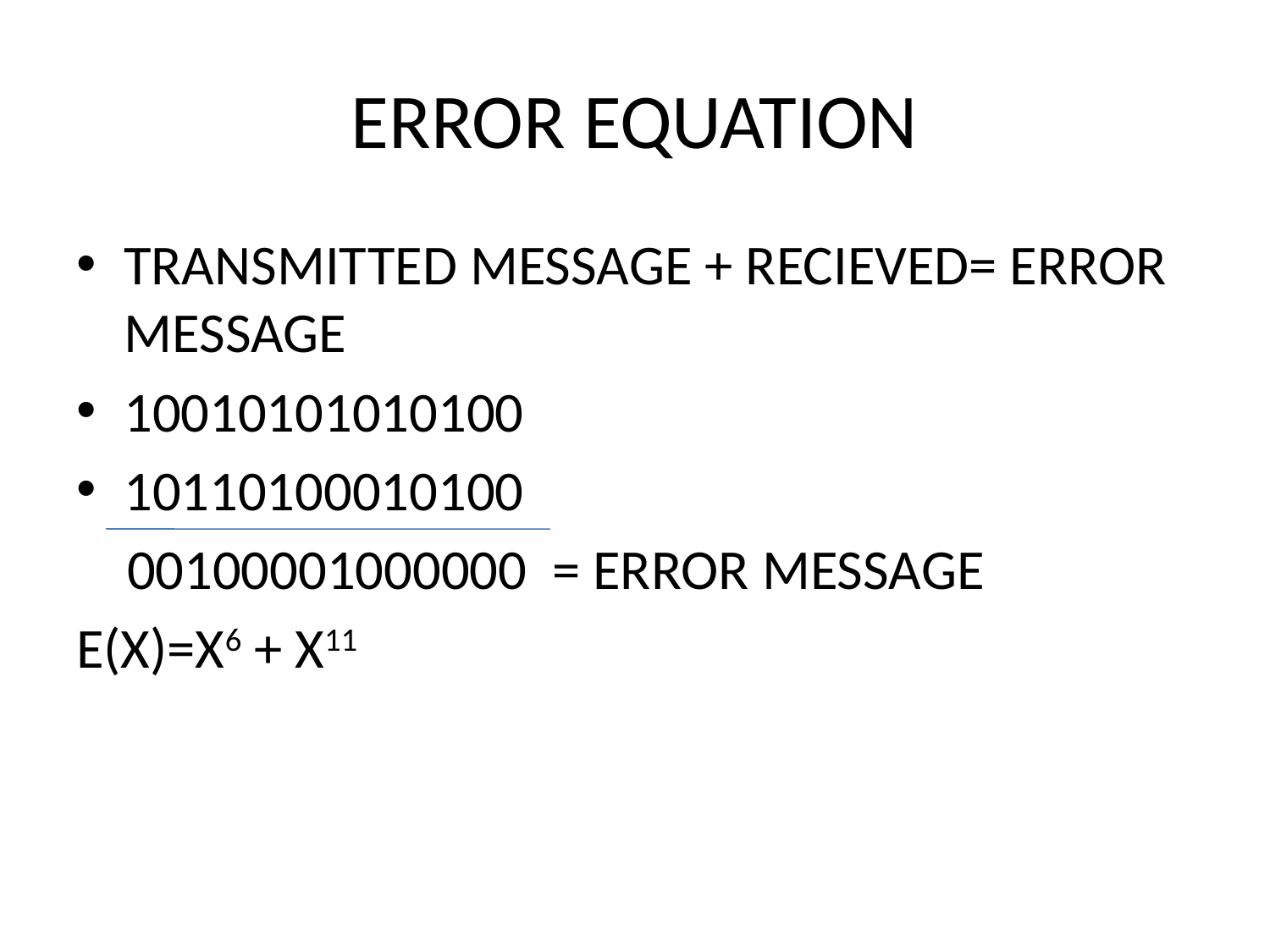

# ERROR EQUATION
TRANSMITTED MESSAGE + RECIEVED= ERROR MESSAGE
10010101010100
10110100010100
    00100001000000  = ERROR MESSAGE
E(X)=X6 + X11